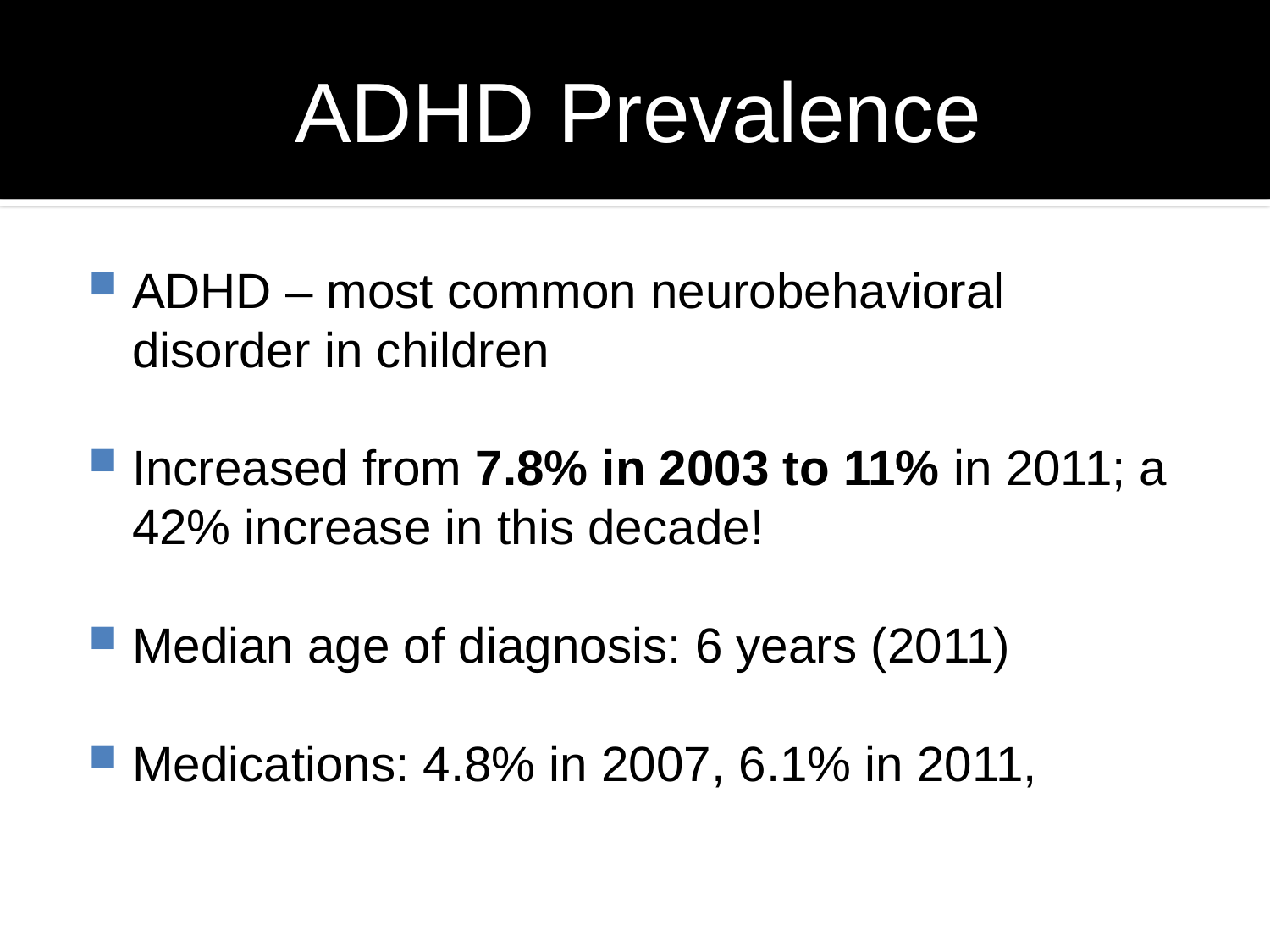

# ADHD Prevalence
ADHD – most common neurobehavioral disorder in children

Increased from 7.8% in 2003 to 11% in 2011; a 42% increase in this decade!

Median age of diagnosis: 6 years (2011)

Medications: 4.8% in 2007, 6.1% in 2011,